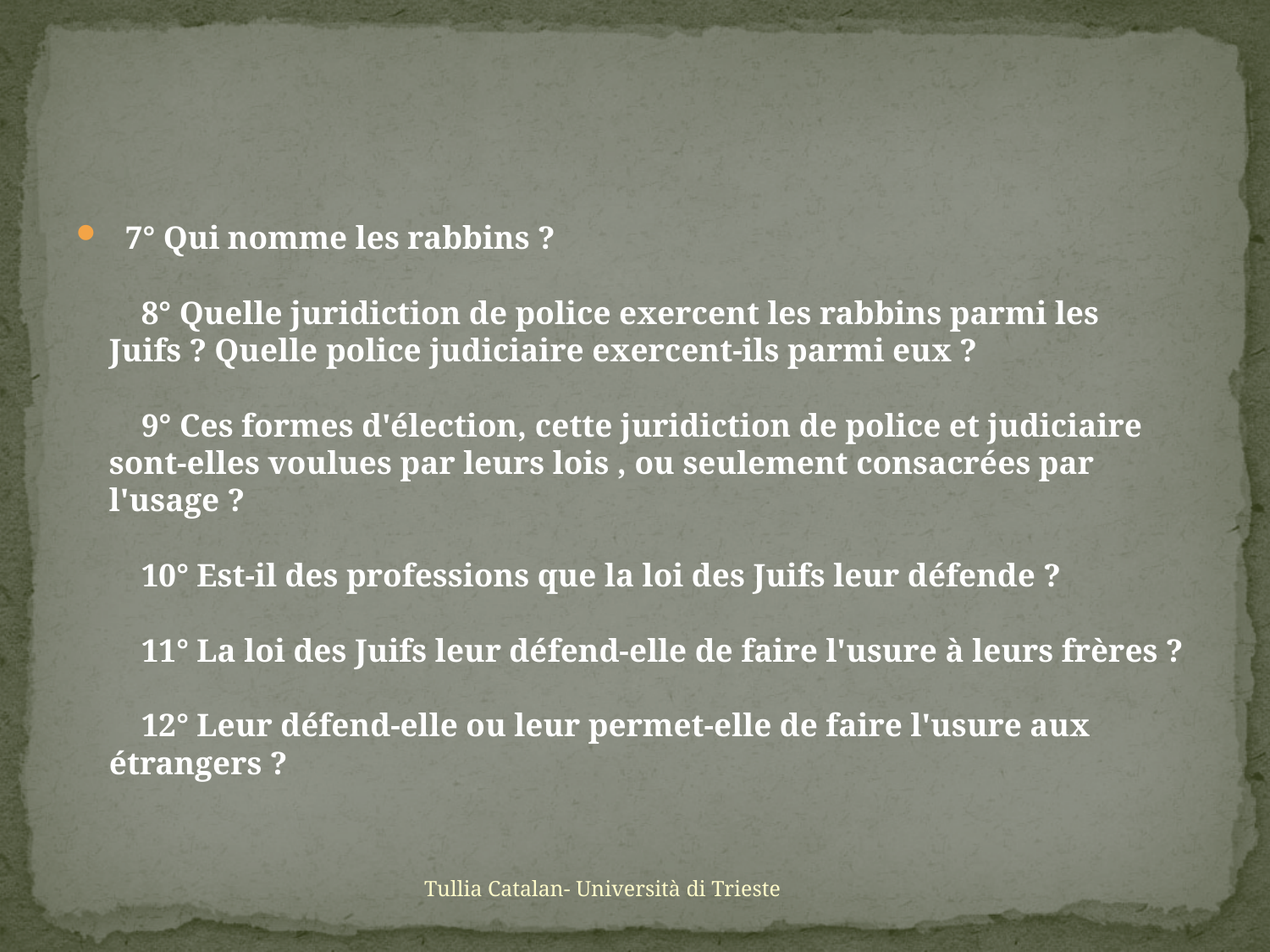

#
  7° Qui nomme les rabbins ?
  
    8° Quelle juridiction de police exercent les rabbins parmi les Juifs ? Quelle police judiciaire exercent-ils parmi eux ?
   
    9° Ces formes d'élection, cette juridiction de police et judiciaire sont-elles voulues par leurs lois , ou seulement consacrées par l'usage ?
  
    10° Est-il des professions que la loi des Juifs leur défende ?
   
    11° La loi des Juifs leur défend-elle de faire l'usure à leurs frères ?
   
    12° Leur défend-elle ou leur permet-elle de faire l'usure aux étrangers ?

Tullia Catalan- Università di Trieste